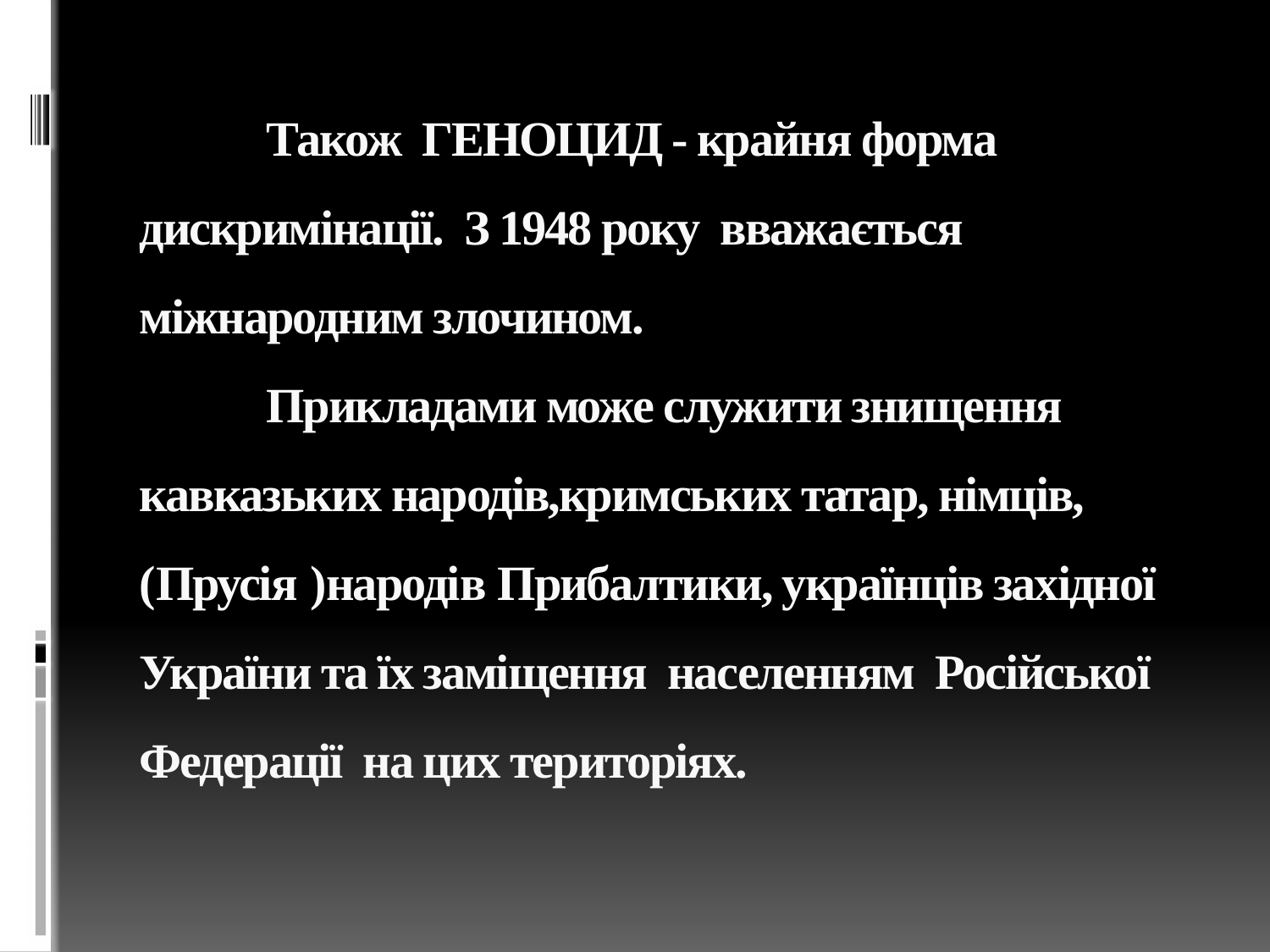

# Також  ГЕНОЦИД - крайня форма дискримінації.  З 1948 року  вважається міжнародним злочином. Прикладами може служити знищення кавказьких народів,кримських татар, німців,(Прусія )народів Прибалтики, українців західної  України та їх заміщення  населенням  Російської Федерації  на цих територіях.